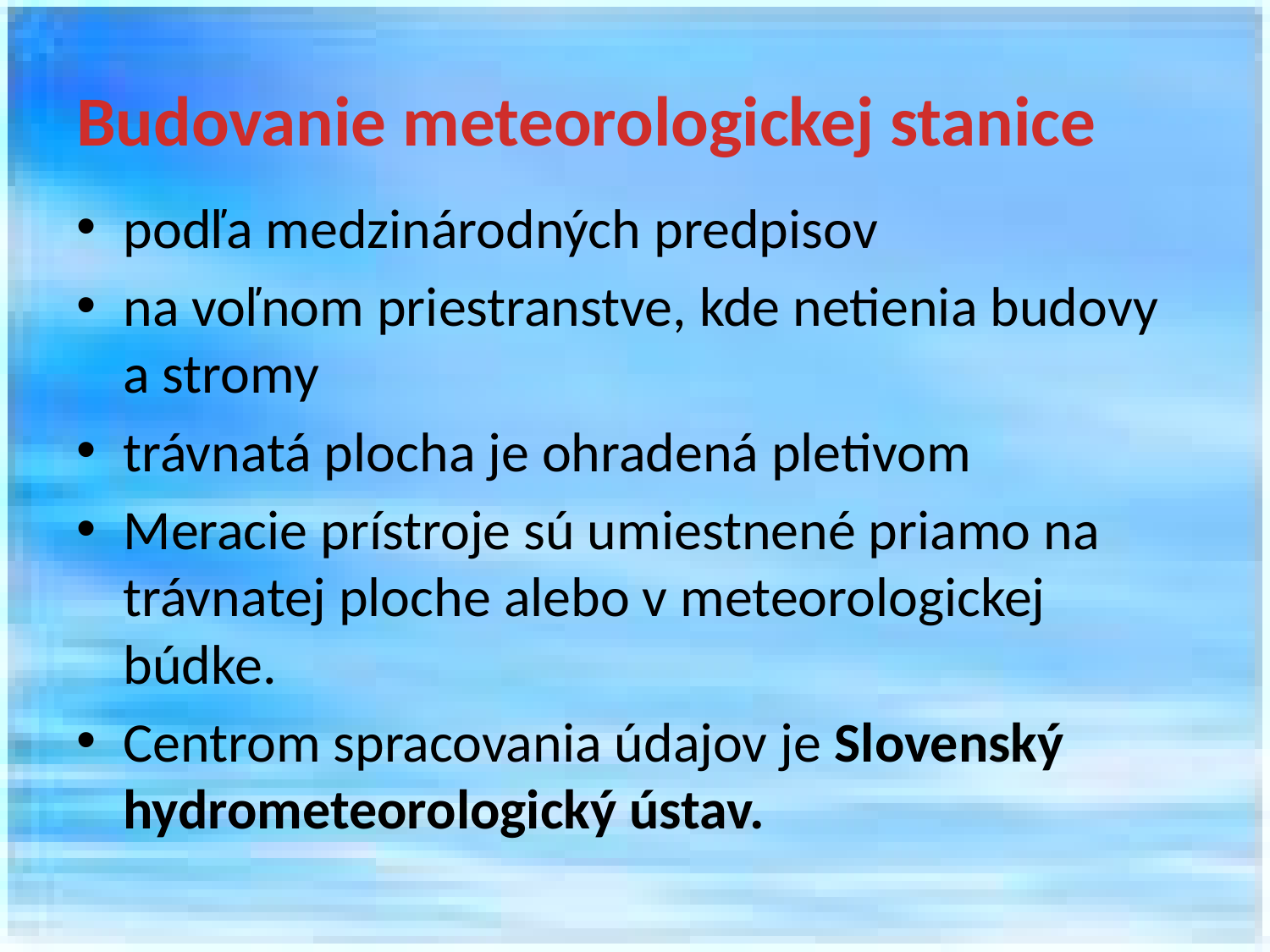

# Budovanie meteorologickej stanice
podľa medzinárodných predpisov
na voľnom priestranstve, kde netienia budovy a stromy
trávnatá plocha je ohradená pletivom
Meracie prístroje sú umiestnené priamo na trávnatej ploche alebo v meteorologickej búdke.
Centrom spracovania údajov je Slovenský hydrometeorologický ústav.